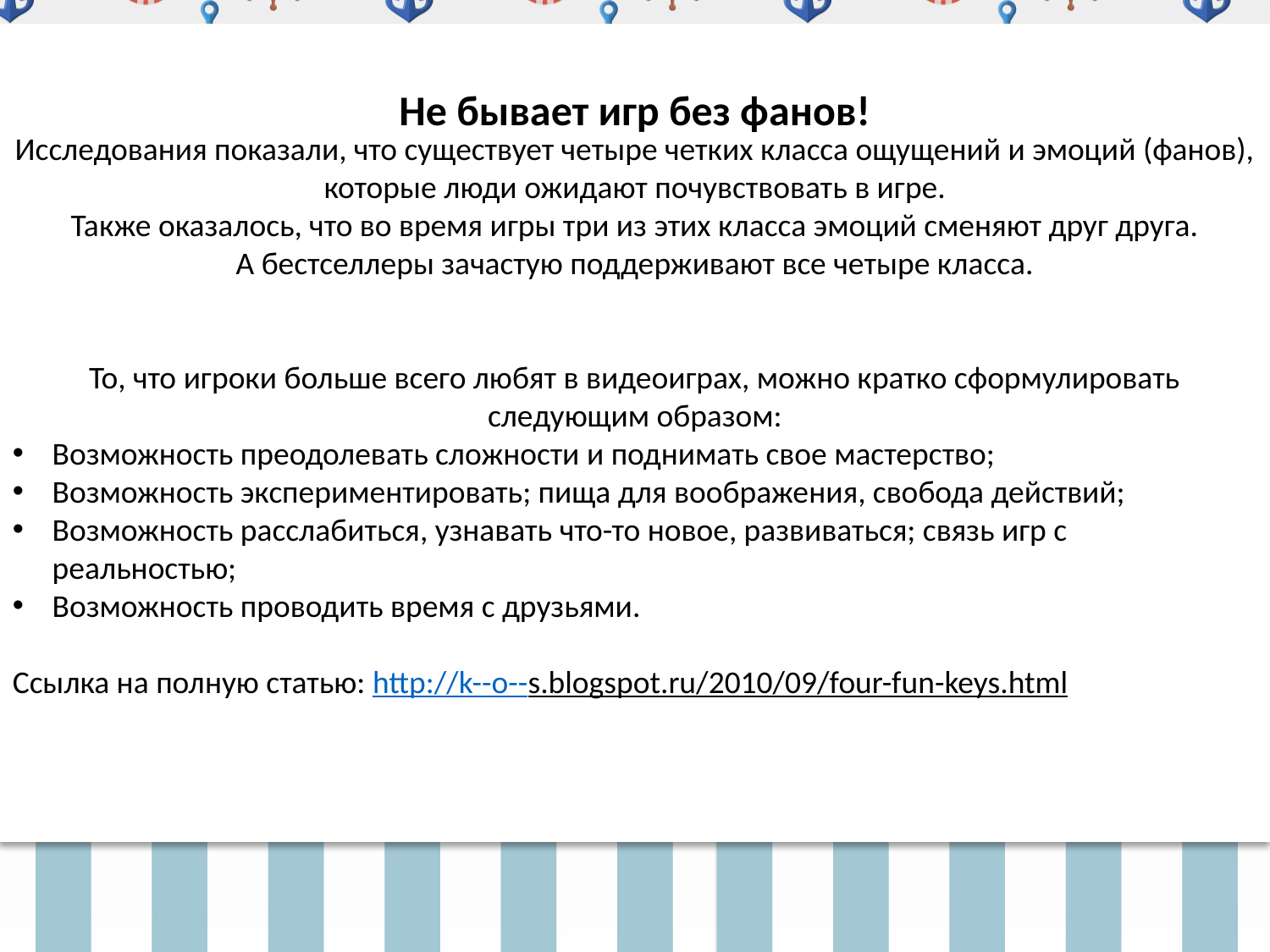

Исследования показали, что существует четыре четких класса ощущений и эмоций (фанов), которые люди ожидают почувствовать в игре.
Также оказалось, что во время игры три из этих класса эмоций сменяют друг друга.
А бестселлеры зачастую поддерживают все четыре класса.

То, что игроки больше всего любят в видеоиграх, можно кратко сформулировать следующим образом:
Возможность преодолевать сложности и поднимать свое мастерство;
Возможность экспериментировать; пища для воображения, свобода действий;
Возможность расслабиться, узнавать что-то новое, развиваться; связь игр с реальностью;
Возможность проводить время с друзьями.

Ссылка на полную статью: http://k--o--s.blogspot.ru/2010/09/four-fun-keys.html

#
Не бывает игр без фанов!